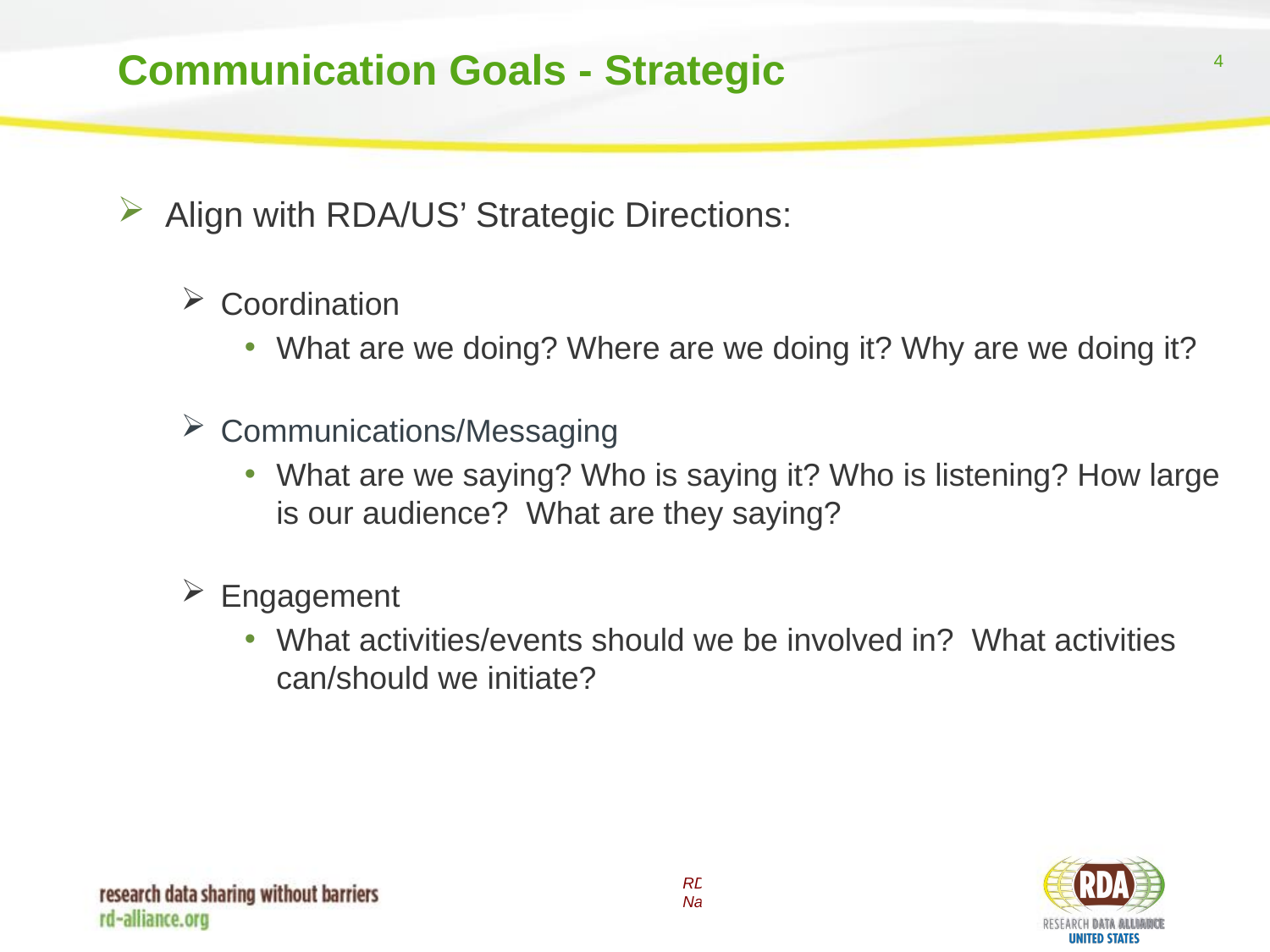

# Communication Goals - Strategic
Align with RDA/US’ Strategic Directions:
Coordination
What are we doing? Where are we doing it? Why are we doing it?
Communications/Messaging
What are we saying? Who is saying it? Who is listening? How large is our audience?  What are they saying?
Engagement
What activities/events should we be involved in?  What activities can/should we initiate?